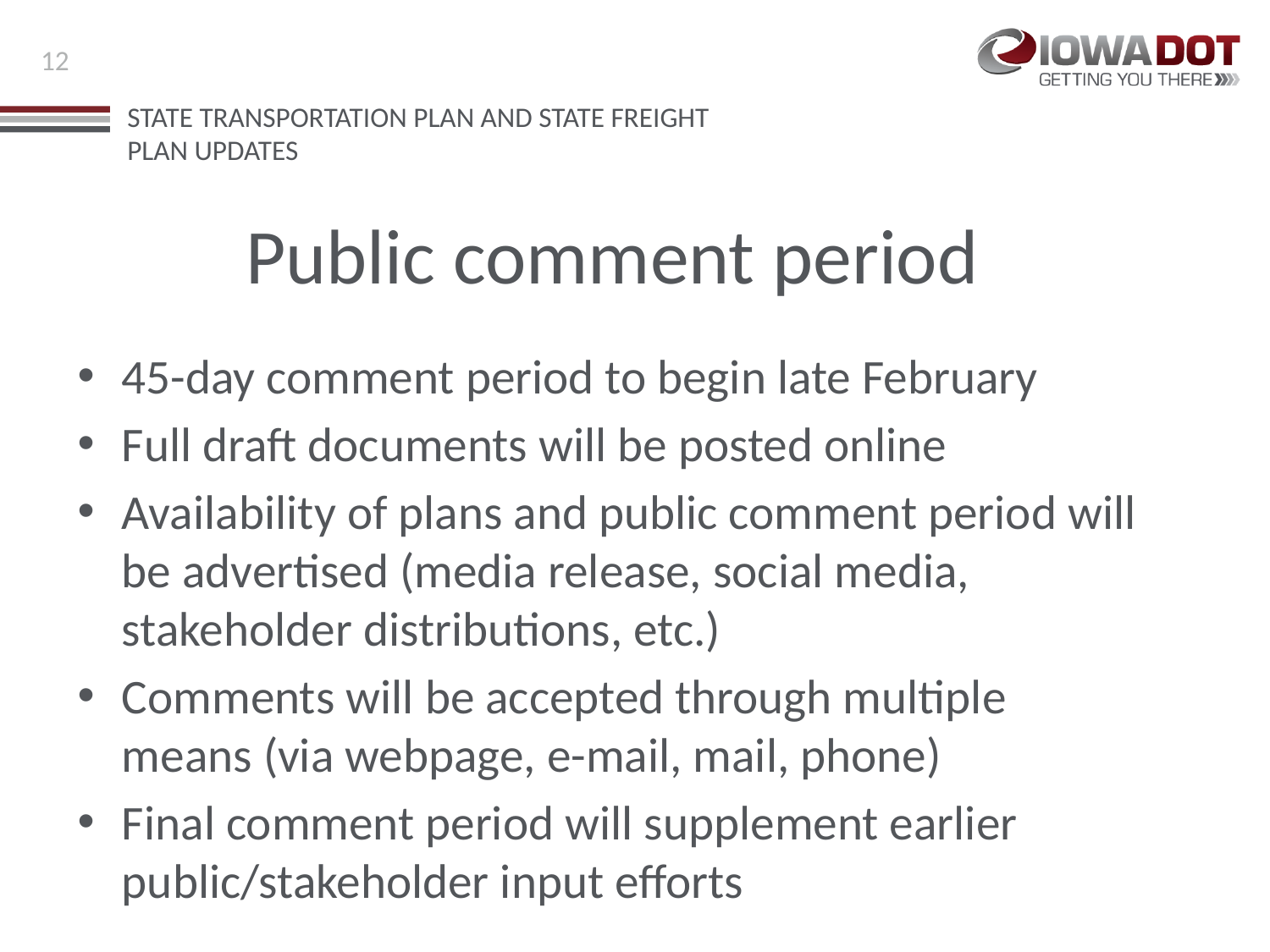

# Public comment period
45-day comment period to begin late February
Full draft documents will be posted online
Availability of plans and public comment period will be advertised (media release, social media, stakeholder distributions, etc.)
Comments will be accepted through multiple means (via webpage, e-mail, mail, phone)
Final comment period will supplement earlier public/stakeholder input efforts